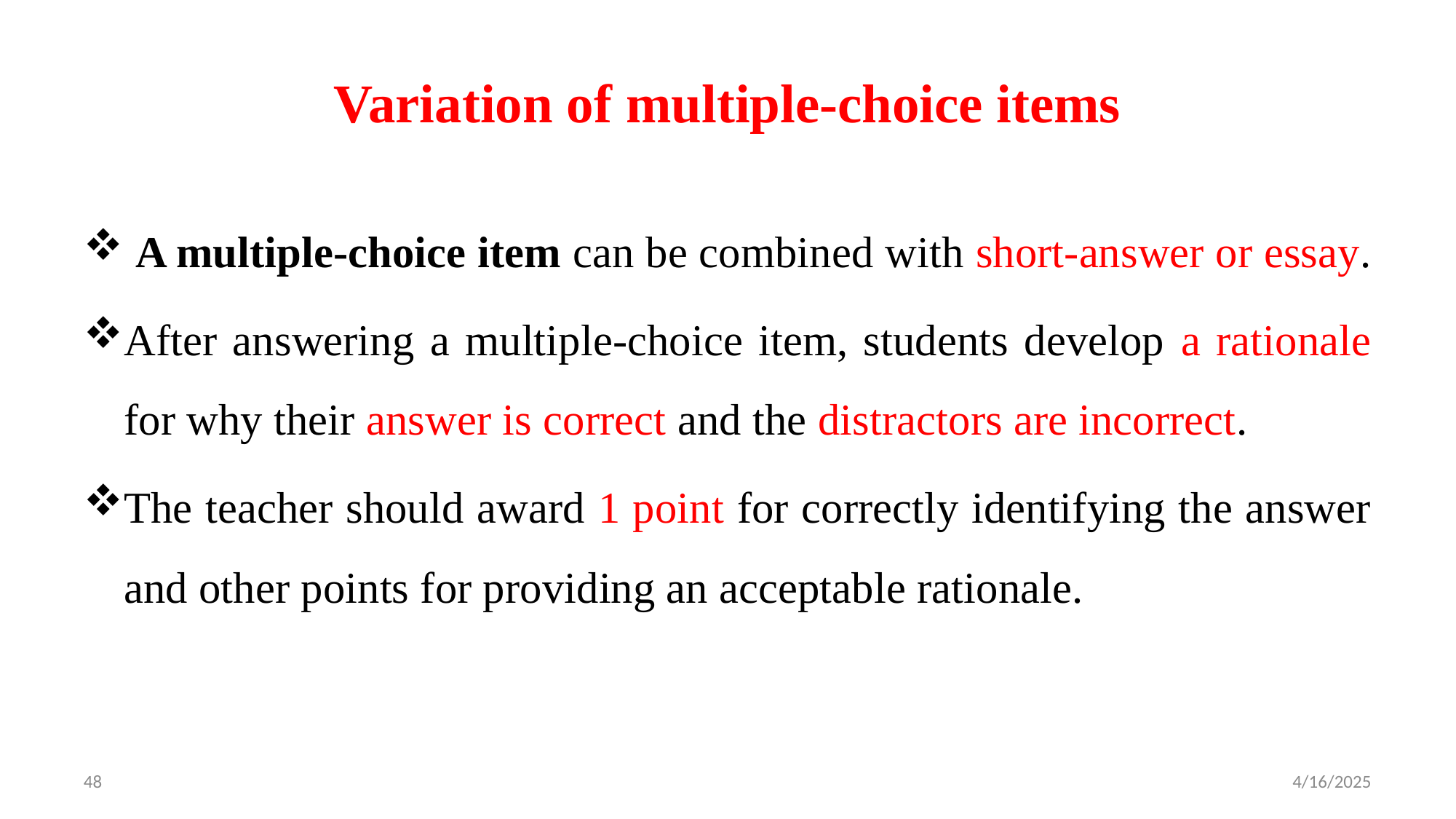

# Variation of multiple-choice items
 A multiple-choice item can be combined with short-answer or essay.
After answering a multiple-choice item, students develop a rationale for why their answer is correct and the distractors are incorrect.
The teacher should award 1 point for correctly identifying the answer and other points for providing an acceptable rationale.

48
4/16/2025